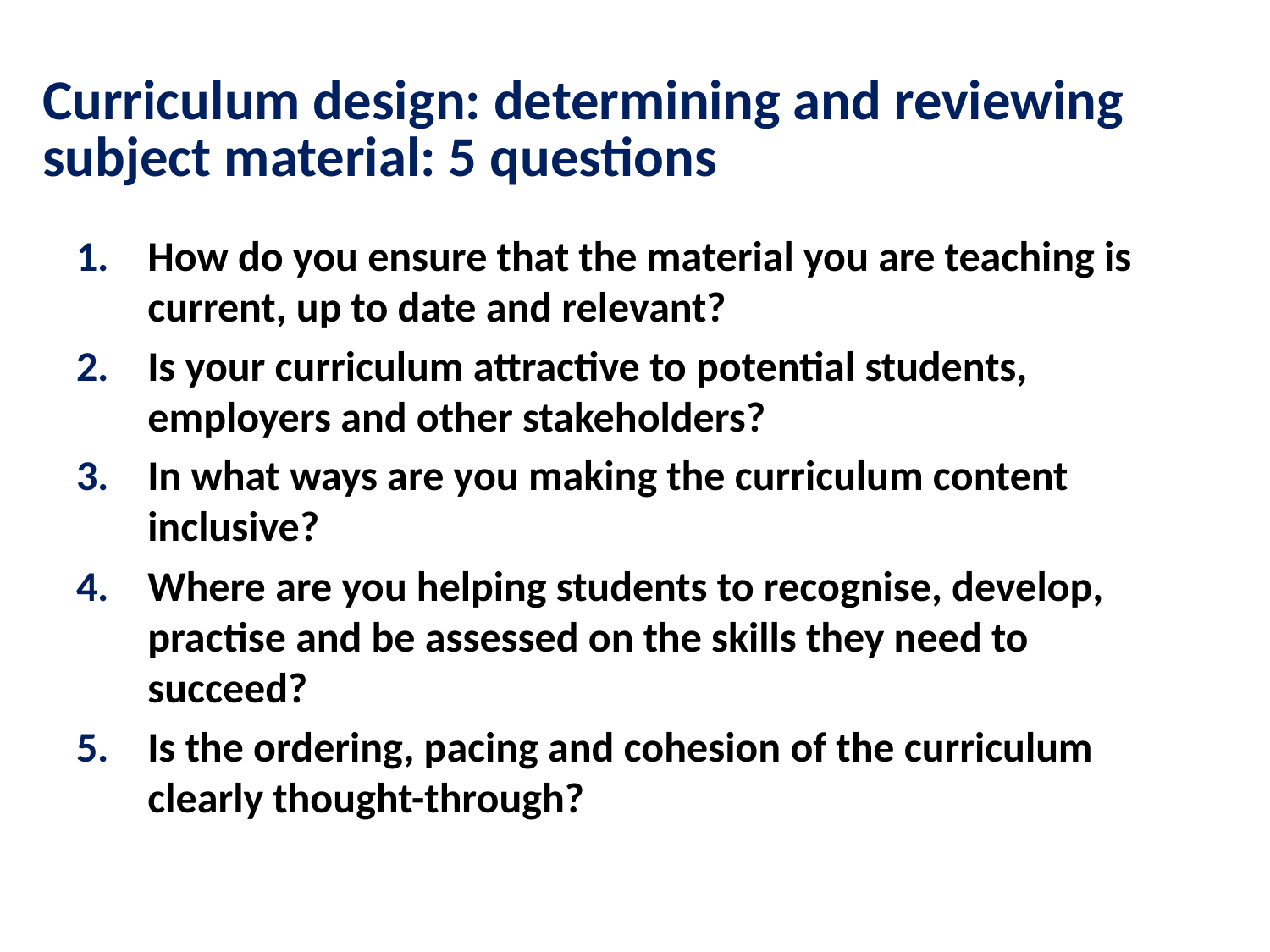

# Curriculum design: determining and reviewing subject material: 5 questions
How do you ensure that the material you are teaching is current, up to date and relevant?
Is your curriculum attractive to potential students, employers and other stakeholders?
In what ways are you making the curriculum content inclusive?
Where are you helping students to recognise, develop, practise and be assessed on the skills they need to succeed?
Is the ordering, pacing and cohesion of the curriculum clearly thought-through?